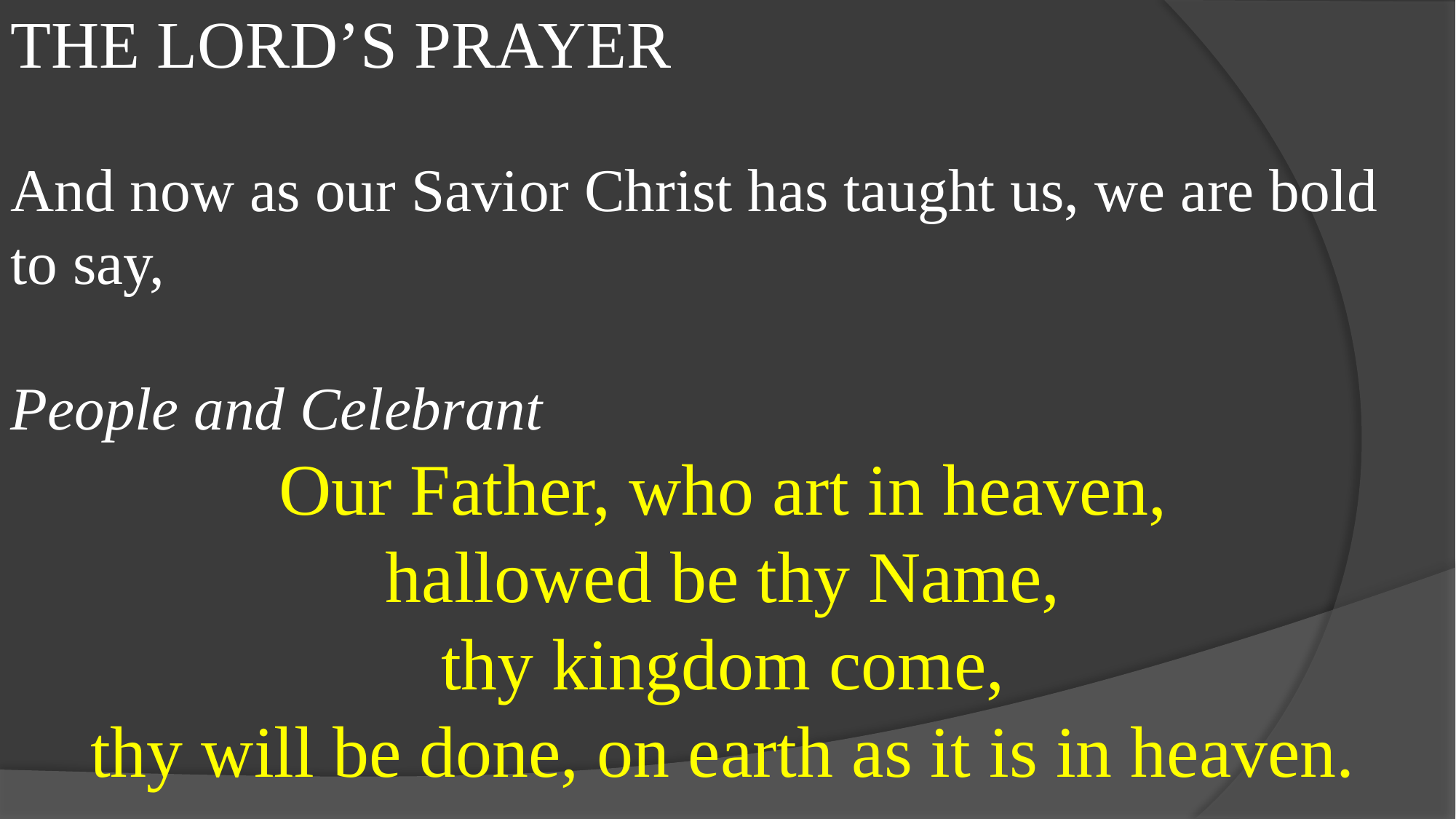

THE LORD’S PRAYER

And now as our Savior Christ has taught us, we are bold to say,

People and Celebrant
Our Father, who art in heaven,
hallowed be thy Name,
thy kingdom come,
thy will be done, on earth as it is in heaven.